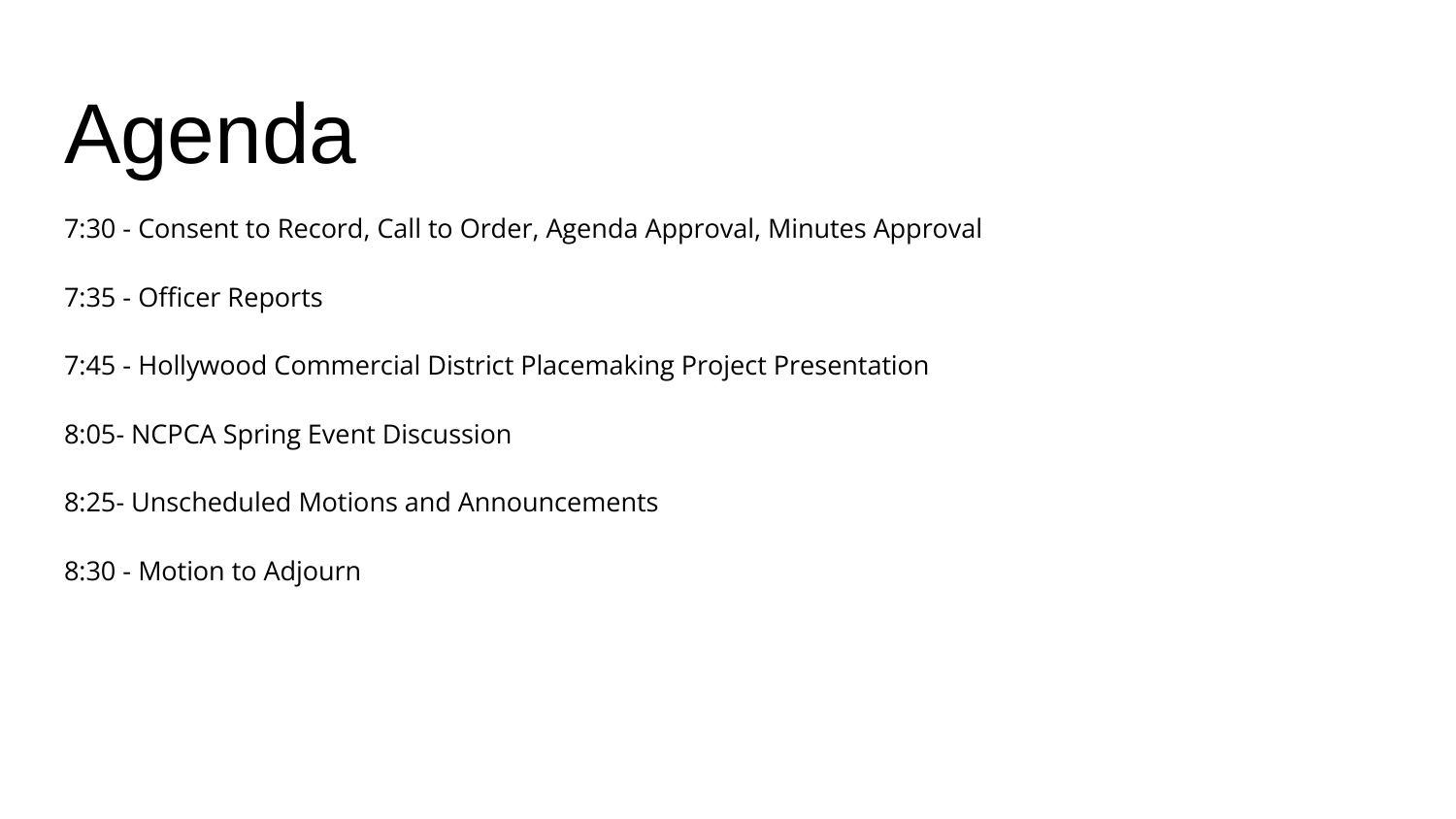

# Agenda
7:30 - Consent to Record, Call to Order, Agenda Approval, Minutes Approval
7:35 - Officer Reports
7:45 - Hollywood Commercial District Placemaking Project Presentation
8:05- NCPCA Spring Event Discussion
8:25- Unscheduled Motions and Announcements
8:30 - Motion to Adjourn